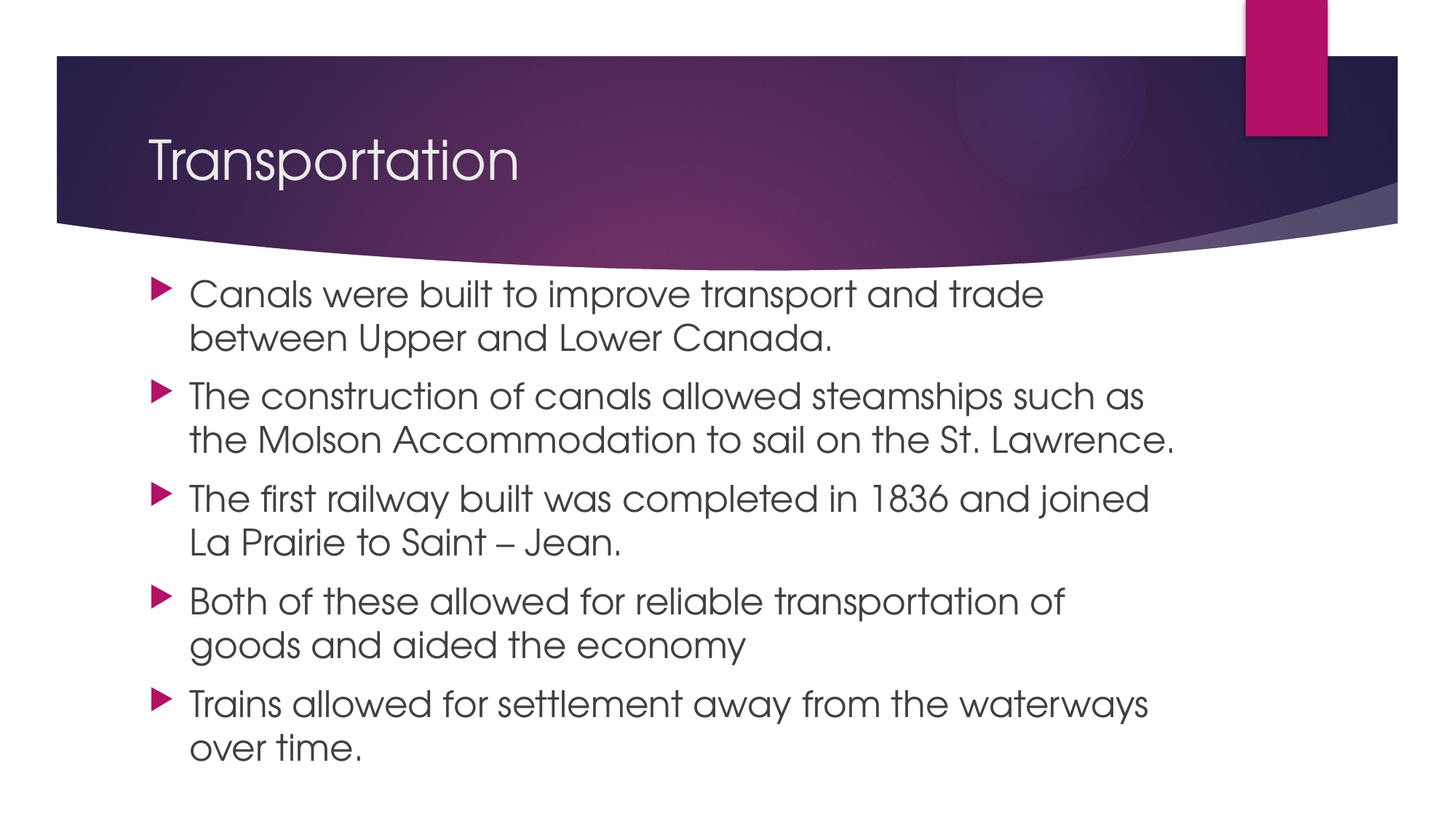

# Transportation
Canals were built to improve transport and trade between Upper and Lower Canada.
The construction of canals allowed steamships such as the Molson Accommodation to sail on the St. Lawrence.
The first railway built was completed in 1836 and joined La Prairie to Saint – Jean.
Both of these allowed for reliable transportation of goods and aided the economy
Trains allowed for settlement away from the waterways over time.